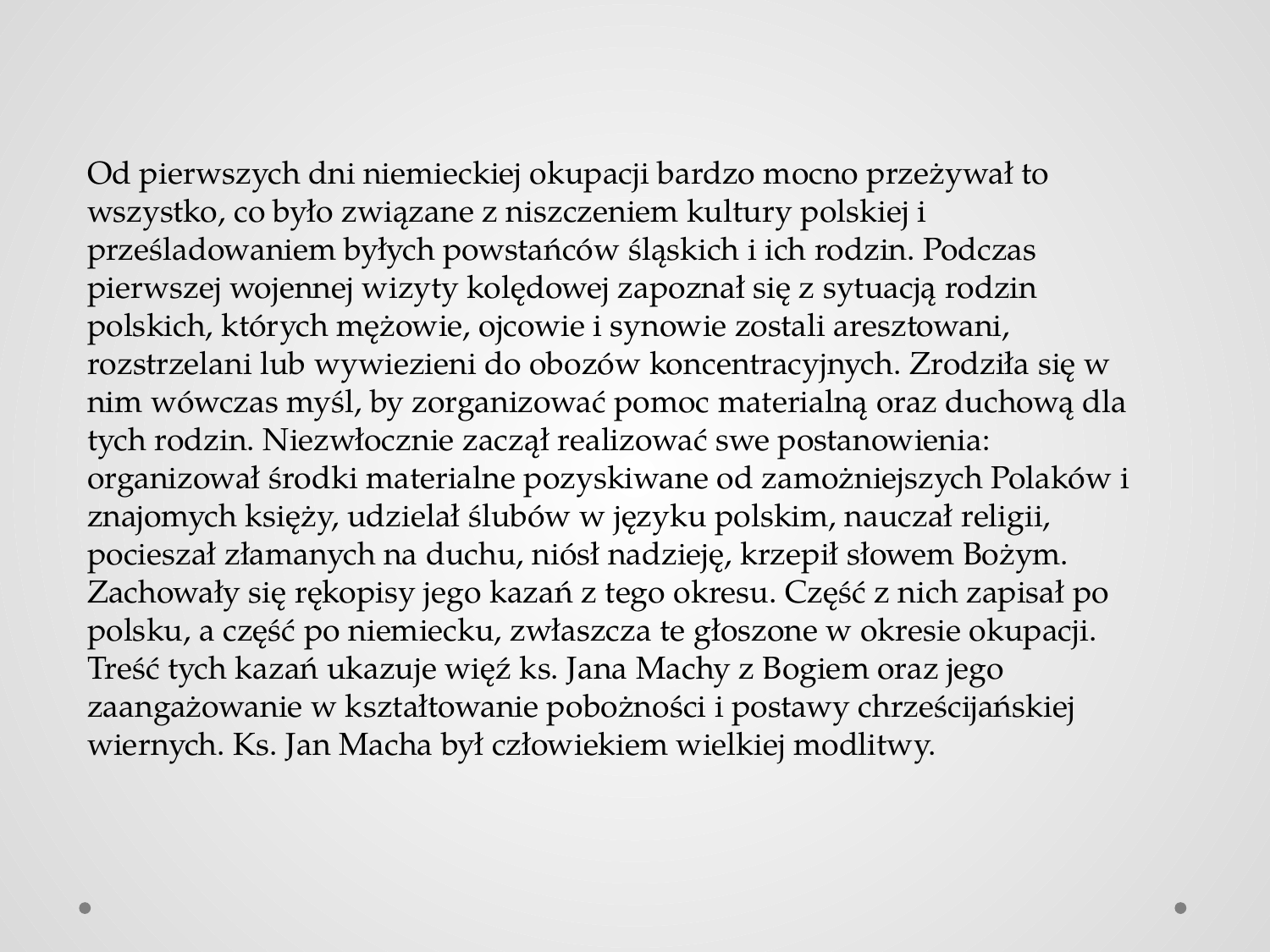

Od pierwszych dni niemieckiej okupacji bardzo mocno przeżywał to wszystko, co było związane z niszczeniem kultury polskiej i prześladowaniem byłych powstańców śląskich i ich rodzin. Podczas pierwszej wojennej wizyty kolędowej zapoznał się z sytuacją rodzin polskich, których mężowie, ojcowie i synowie zostali aresztowani, rozstrzelani lub wywiezieni do obozów koncentracyjnych. Zrodziła się w nim wówczas myśl, by zorganizować pomoc materialną oraz duchową dla tych rodzin. Niezwłocznie zaczął realizować swe postanowienia: organizował środki materialne pozyskiwane od zamożniejszych Polaków i znajomych księży, udzielał ślubów w języku polskim, nauczał religii, pocieszał złamanych na duchu, niósł nadzieję, krzepił słowem Bożym. Zachowały się rękopisy jego kazań z tego okresu. Część z nich zapisał po polsku, a część po niemiecku, zwłaszcza te głoszone w okresie okupacji. Treść tych kazań ukazuje więź ks. Jana Machy z Bogiem oraz jego zaangażowanie w kształtowanie pobożności i postawy chrześcijańskiej wiernych. Ks. Jan Macha był człowiekiem wielkiej modlitwy.